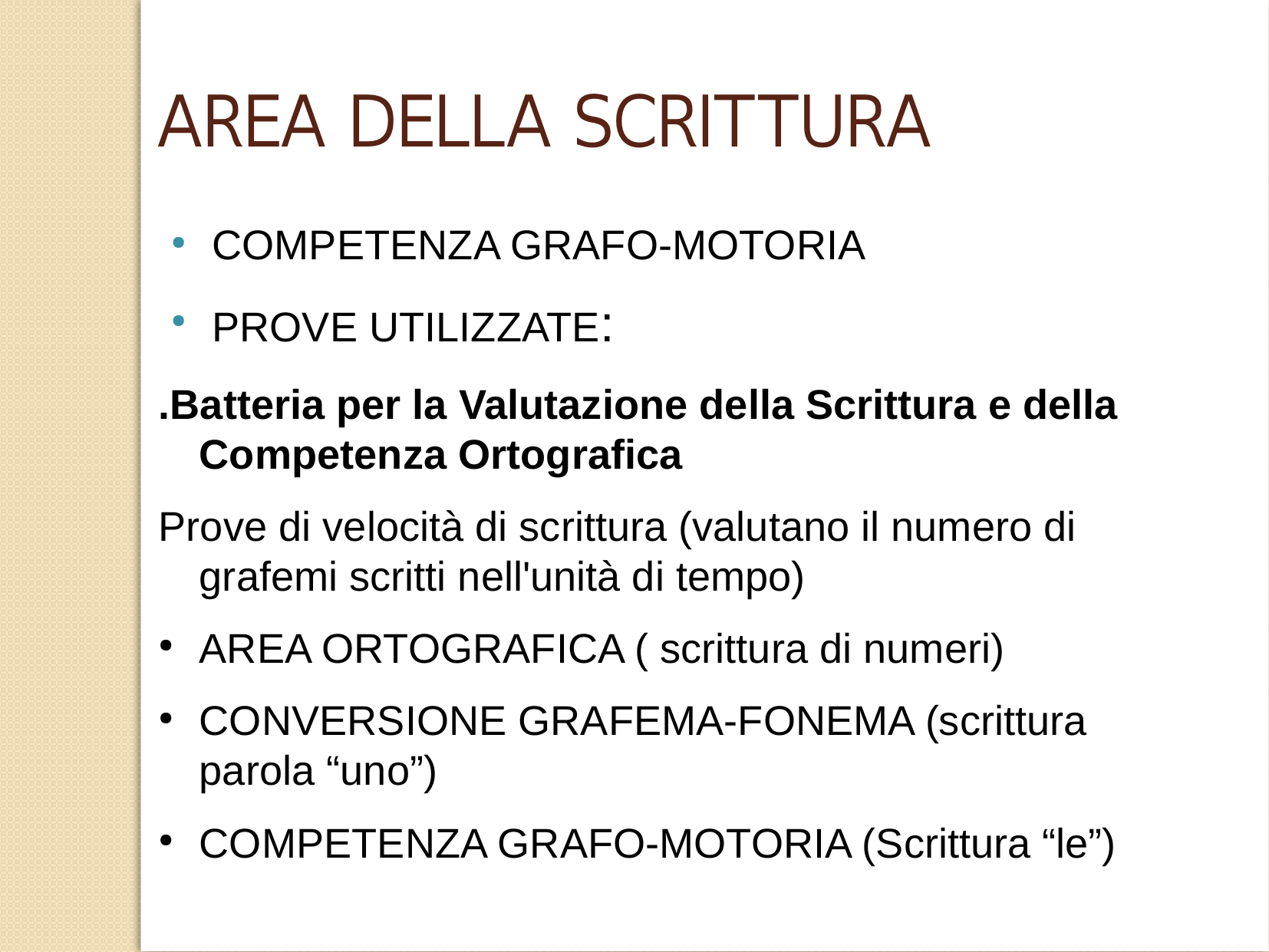

AREA DELLA SCRITTURA
COMPETENZA GRAFO-MOTORIA
PROVE UTILIZZATE:

.Batteria per la Valutazione della Scrittura e della Competenza Ortografica
Prove di velocità di scrittura (valutano il numero di grafemi scritti nell'unità di tempo)
AREA ORTOGRAFICA ( scrittura di numeri)
CONVERSIONE GRAFEMA-FONEMA (scrittura parola “uno”)
COMPETENZA GRAFO-MOTORIA (Scrittura “le”)